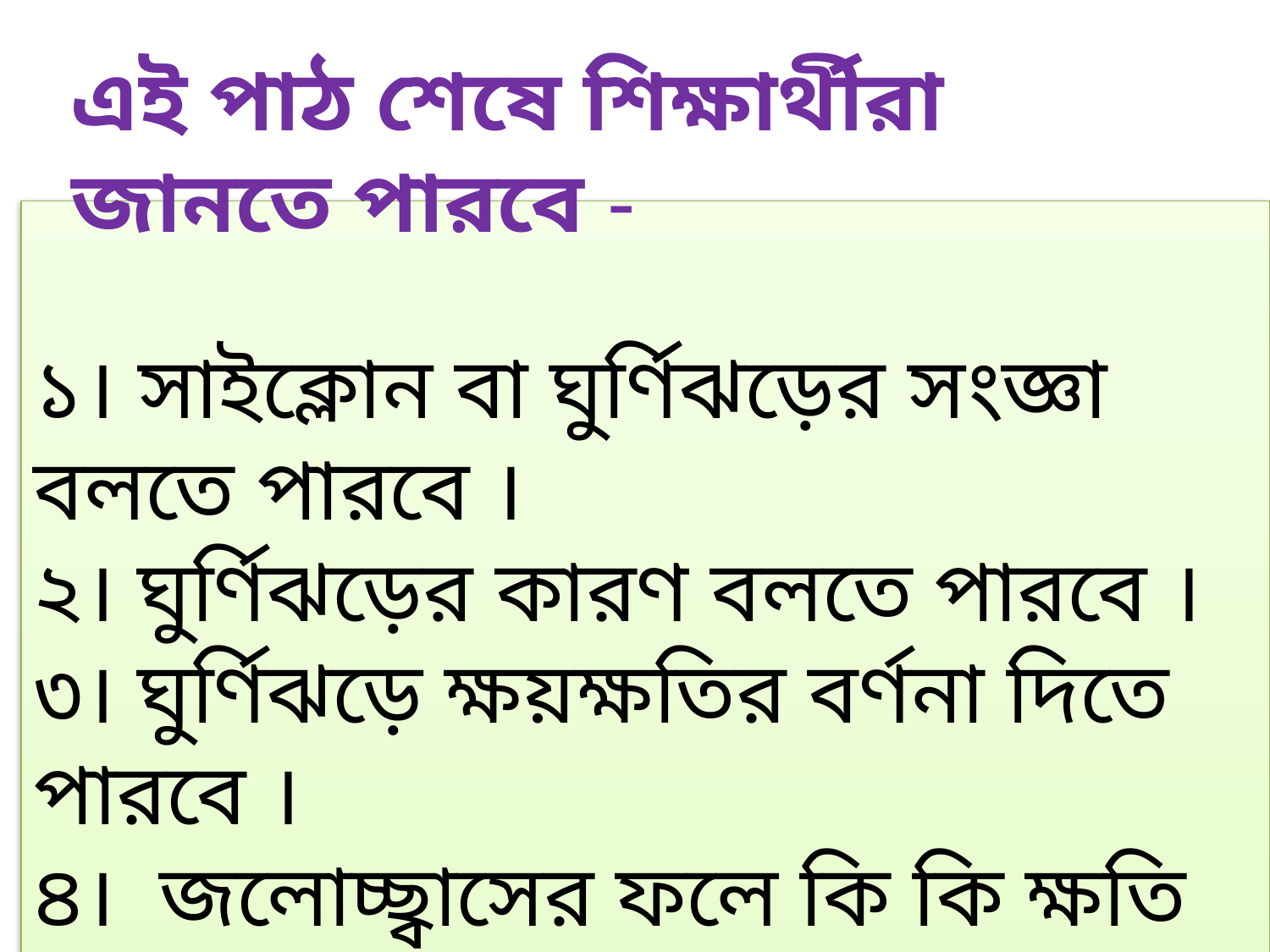

এই পাঠ শেষে শিক্ষার্থীরা জানতে পারবে -

১। সাইক্লোন বা ঘুর্ণিঝড়ের সংজ্ঞা বলতে পারবে ।
২। ঘুর্ণিঝড়ের কারণ বলতে পারবে ।
৩। ঘুর্ণিঝড়ে ক্ষয়ক্ষতির বর্ণনা দিতে  পারবে ।
৪।  জলোচ্ছ্বাসের ফলে কি কি ক্ষতি হয় বলতে
    পারবে।